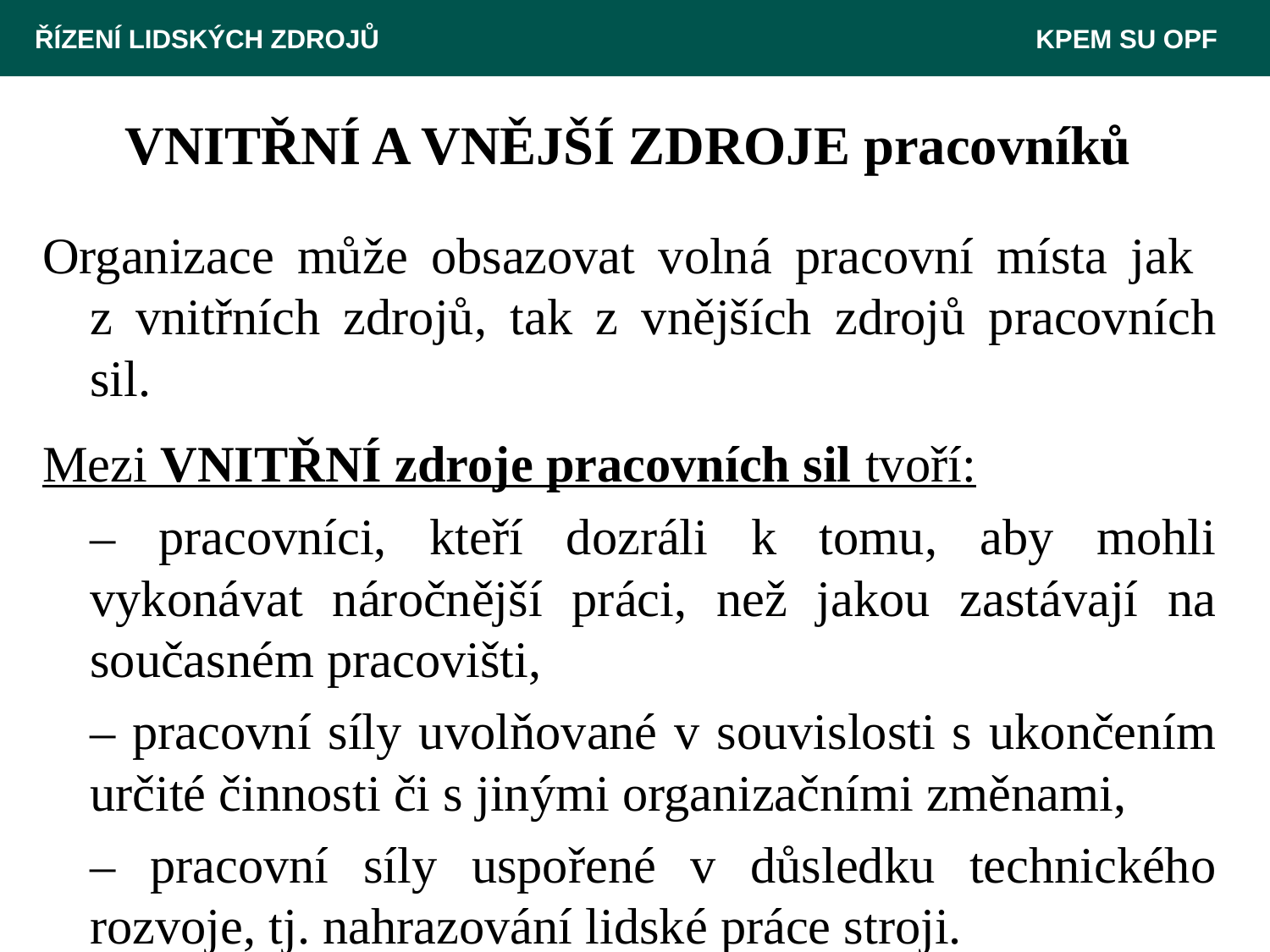

ŘÍZENÍ LIDSKÝCH ZDROJŮ 						 KPEM SU OPF
# VNITŘNÍ A VNĚJŠÍ ZDROJE pracovníků
Organizace může obsazovat volná pracovní místa jak
z vnitřních zdrojů, tak z vnějších zdrojů pracovních sil.
Mezi VNITŘNÍ zdroje pracovních sil tvoří:
	– pracovníci, kteří dozráli k tomu, aby mohli vykonávat náročnější práci, než jakou zastávají na současném pracovišti,
	– pracovní síly uvolňované v souvislosti s ukončením určité činnosti či s jinými organizačními změnami,
	– pracovní síly uspořené v důsledku technického rozvoje, tj. nahrazování lidské práce stroji.